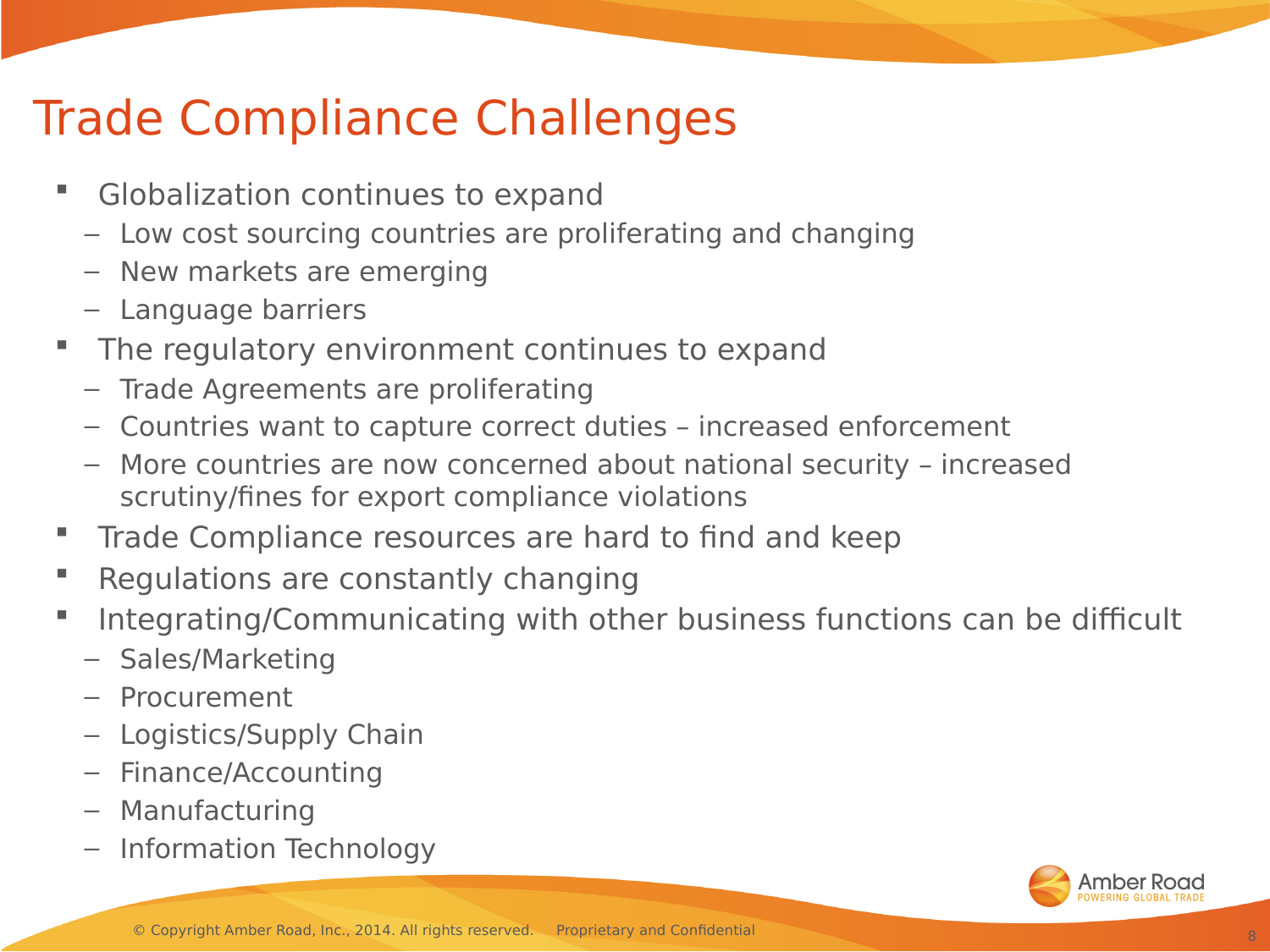

# Trade Compliance Challenges
Globalization continues to expand
Low cost sourcing countries are proliferating and changing
New markets are emerging
Language barriers
The regulatory environment continues to expand
Trade Agreements are proliferating
Countries want to capture correct duties – increased enforcement
More countries are now concerned about national security – increased scrutiny/fines for export compliance violations
Trade Compliance resources are hard to find and keep
Regulations are constantly changing
Integrating/Communicating with other business functions can be difficult
Sales/Marketing
Procurement
Logistics/Supply Chain
Finance/Accounting
Manufacturing
Information Technology